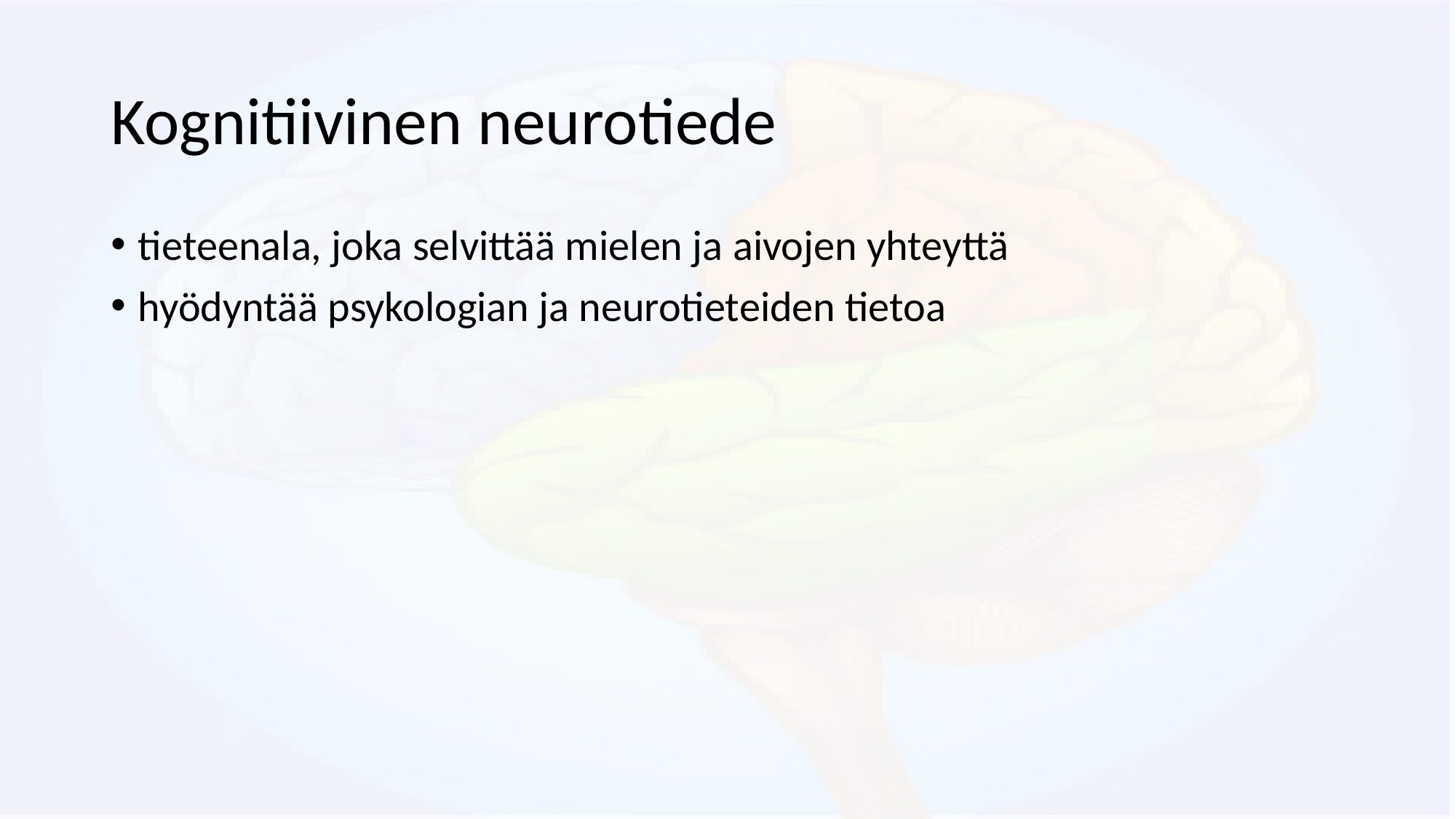

# Kognitiivinen neurotiede
tieteenala, joka selvittää mielen ja aivojen yhteyttä
hyödyntää psykologian ja neurotieteiden tietoa